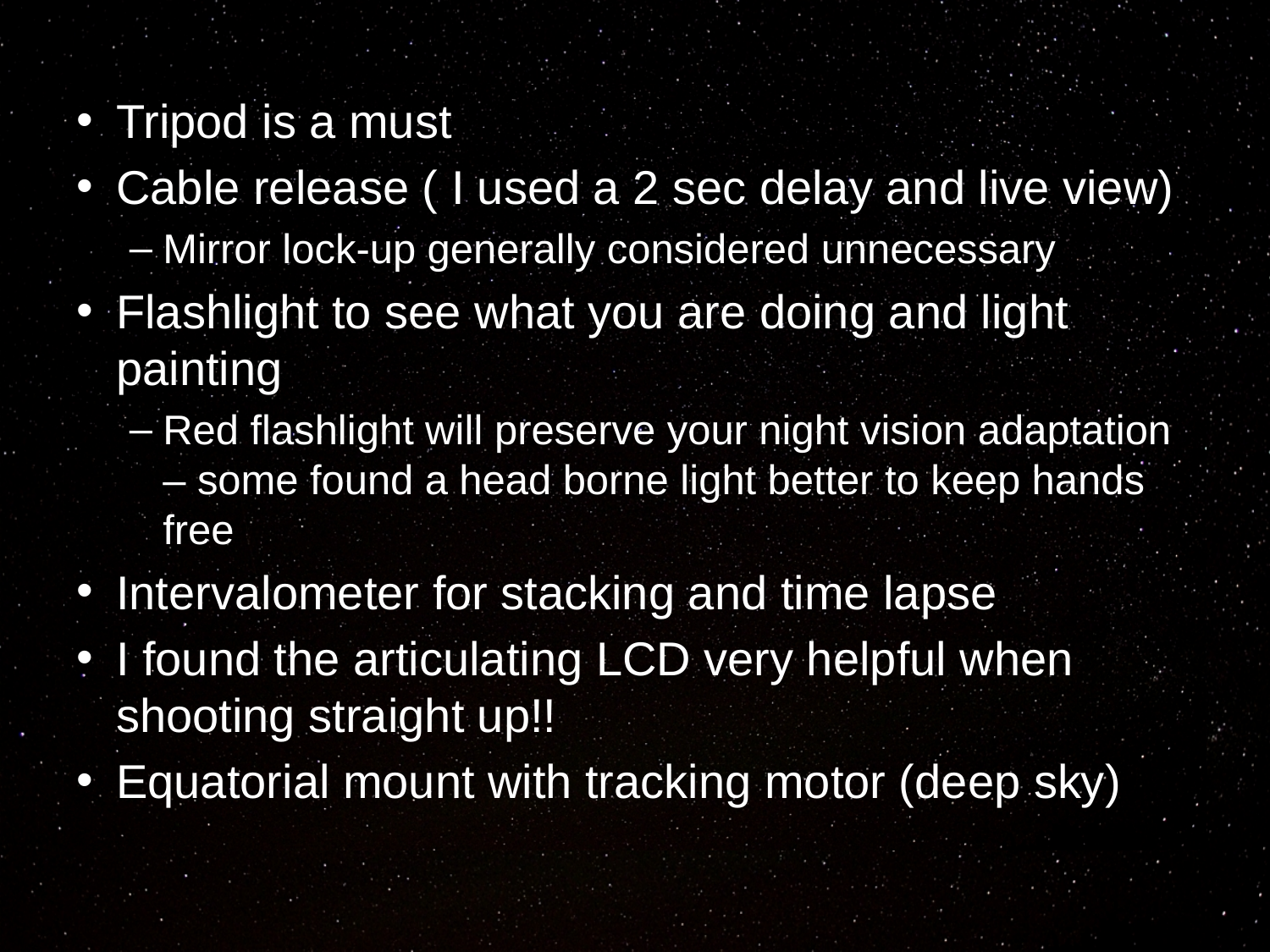

Tripod is a must
Cable release ( I used a 2 sec delay and live view)
Mirror lock-up generally considered unnecessary
Flashlight to see what you are doing and light painting
Red flashlight will preserve your night vision adaptation – some found a head borne light better to keep hands free
Intervalometer for stacking and time lapse
I found the articulating LCD very helpful when shooting straight up!!
Equatorial mount with tracking motor (deep sky)